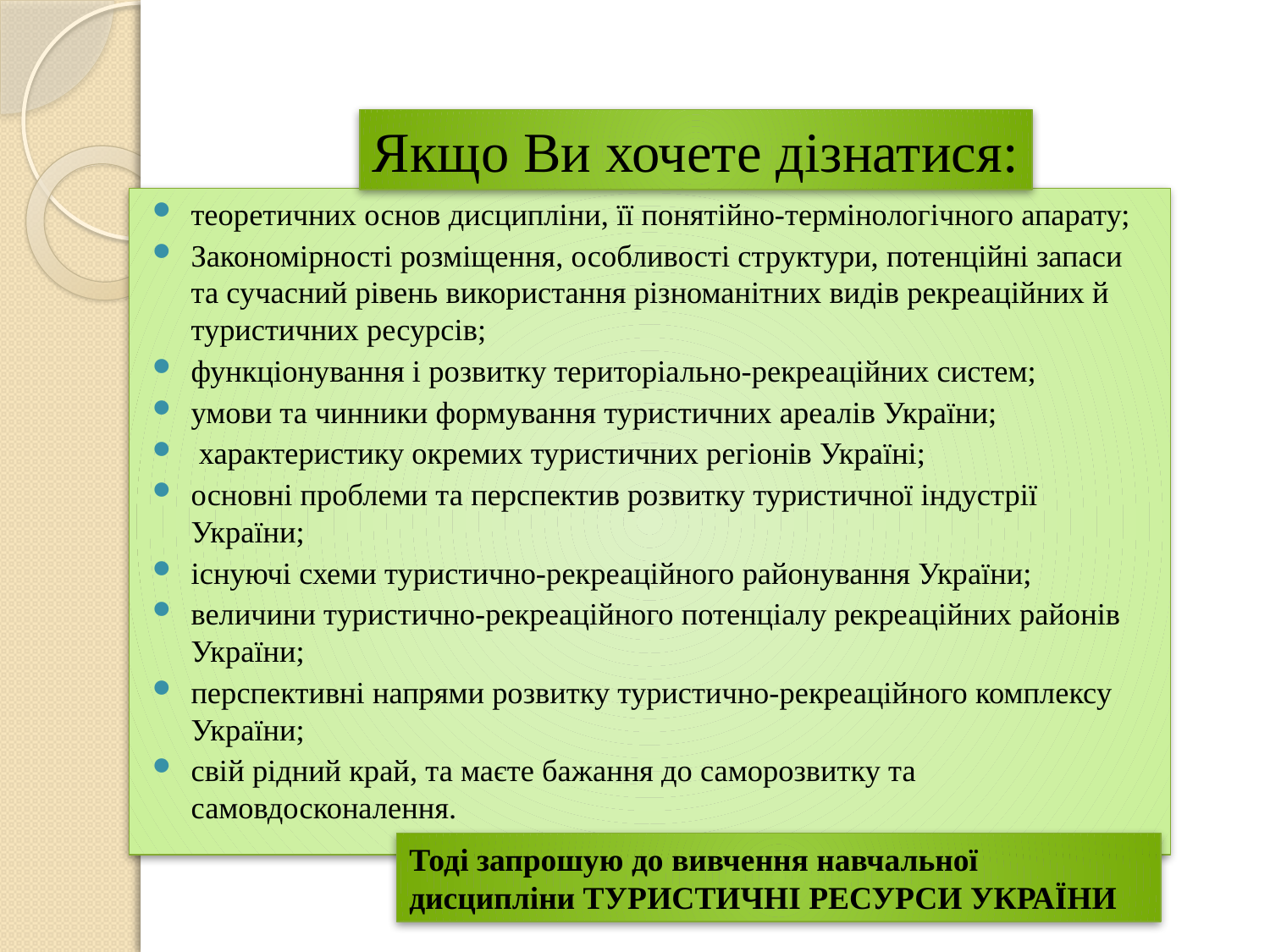

Якщо Ви хочете дізнатися:
теоретичних основ дисципліни, її понятійно-термінологічного апарату;
Закономірності розміщення, особливості структури, потенційні запаси та сучасний рівень використання різноманітних видів рекреаційних й туристичних ресурсів;
функціонування і розвитку територіально-рекреаційних систем;
умови та чинники формування туристичних ареалів України;
 характеристику окремих туристичних регіонів Україні;
основні проблеми та перспектив розвитку туристичної індустрії України;
існуючі схеми туристично-рекреаційного районування України;
величини туристично-рекреаційного потенціалу рекреаційних районів України;
перспективні напрями розвитку туристично-рекреаційного комплексу України;
свій рідний край, та маєте бажання до саморозвитку та самовдосконалення.

Тоді запрошую до вивчення навчальної дисципліни ТУРИСТИЧНІ РЕСУРСИ УКРАЇНИ